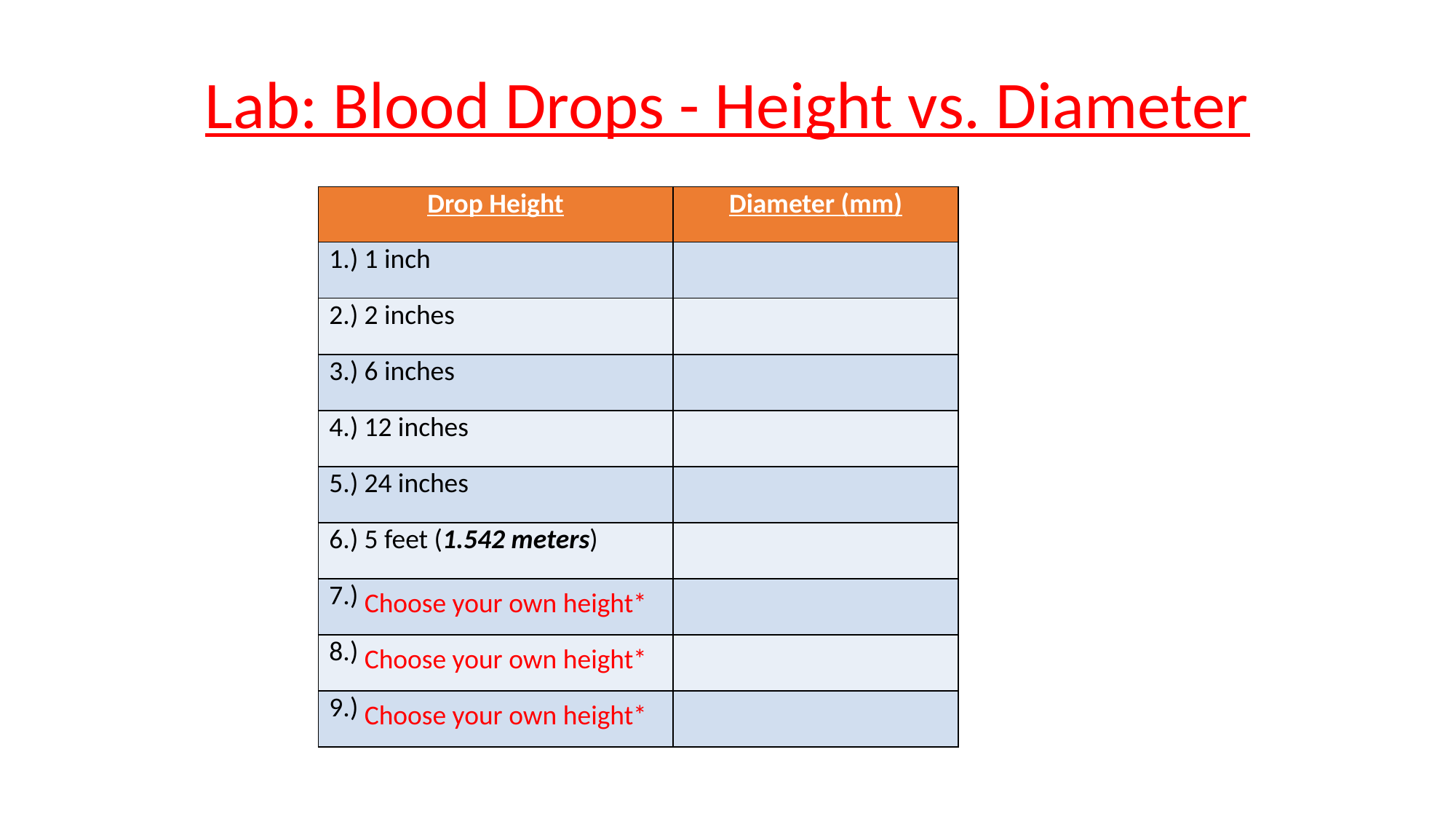

# Lab: Blood Drops - Height vs. Diameter
| Drop Height | Diameter (mm) |
| --- | --- |
| 1.) 1 inch |  |
| 2.) 2 inches |  |
| 3.) 6 inches |  |
| 4.) 12 inches |  |
| 5.) 24 inches |  |
| 6.) 5 feet (1.542 meters) |  |
| 7.) |  |
| 8.) |  |
| 9.) |  |
Choose your own height*
Choose your own height*
Choose your own height*